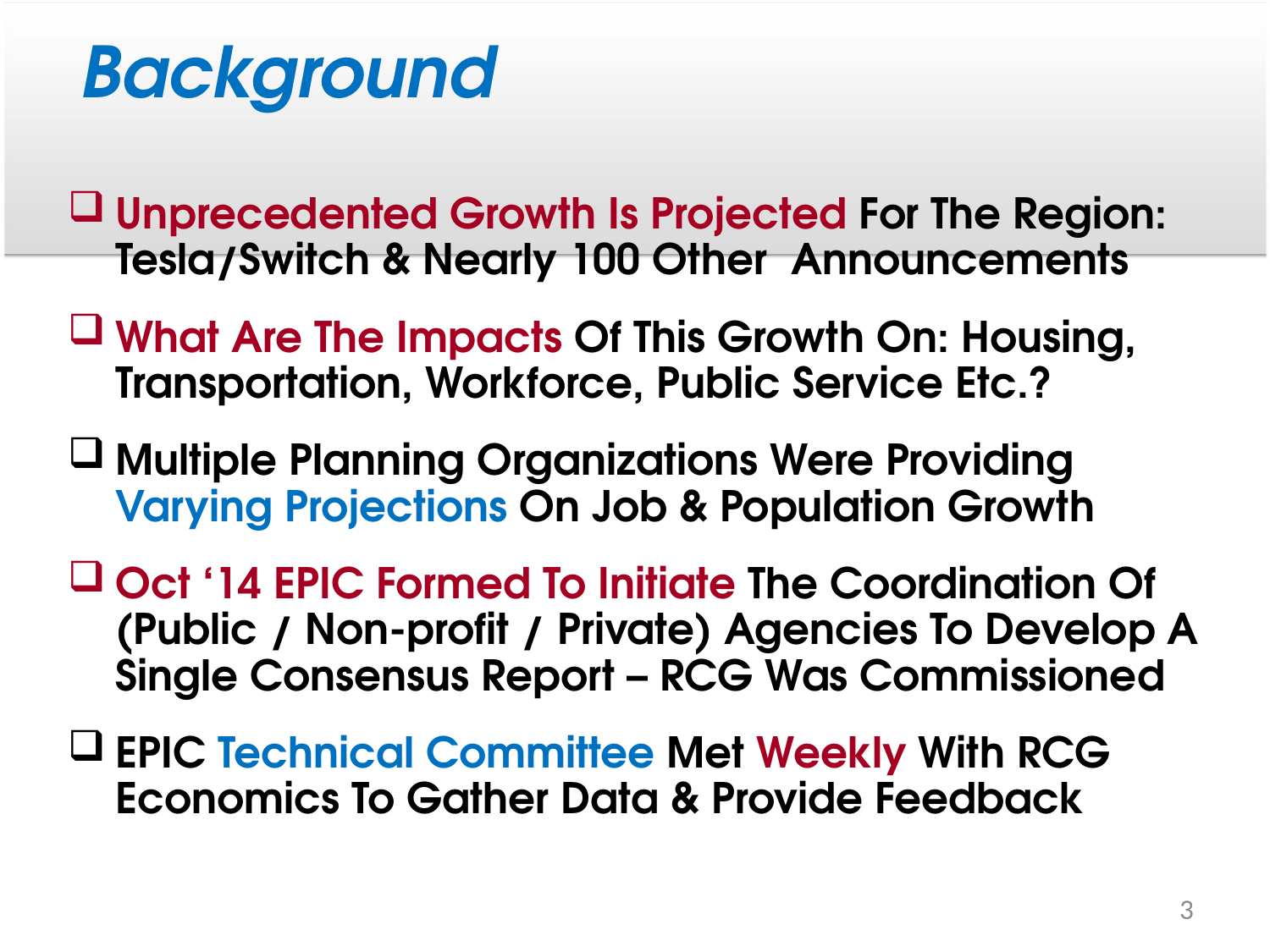

# Background
Unprecedented Growth Is Projected For The Region: Tesla/Switch & Nearly 100 Other  Announcements
What Are The Impacts Of This Growth On: Housing, Transportation, Workforce, Public Service Etc.?
Multiple Planning Organizations Were Providing Varying Projections On Job & Population Growth
Oct ‘14 EPIC Formed To Initiate The Coordination Of (Public / Non-profit / Private) Agencies To Develop A Single Consensus Report – RCG Was Commissioned
EPIC Technical Committee Met Weekly With RCG Economics To Gather Data & Provide Feedback
3